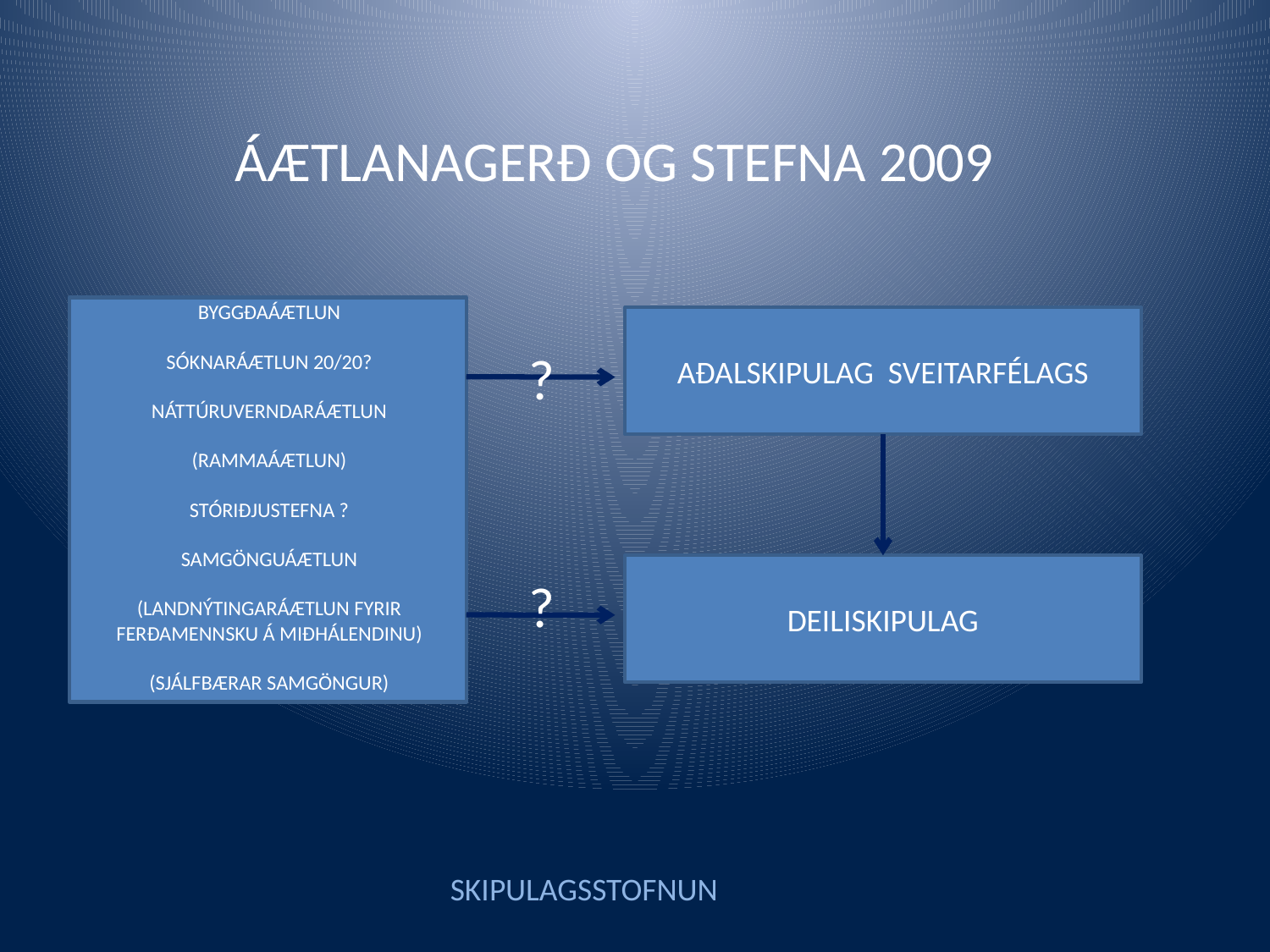

ÁÆTLANAGERÐ OG STEFNA 2009
BYGGÐAÁÆTLUN

SÓKNARÁÆTLUN 20/20?

NÁTTÚRUVERNDARÁÆTLUN

(RAMMAÁÆTLUN)

STÓRIÐJUSTEFNA ?

SAMGÖNGUÁÆTLUN

(LANDNÝTINGARÁÆTLUN FYRIR FERÐAMENNSKU Á MIÐHÁLENDINU)

(SJÁLFBÆRAR SAMGÖNGUR)
AÐALSKIPULAG  SVEITARFÉLAGS
?
DEILISKIPULAG
?
SKIPULAGSSTOFNUN